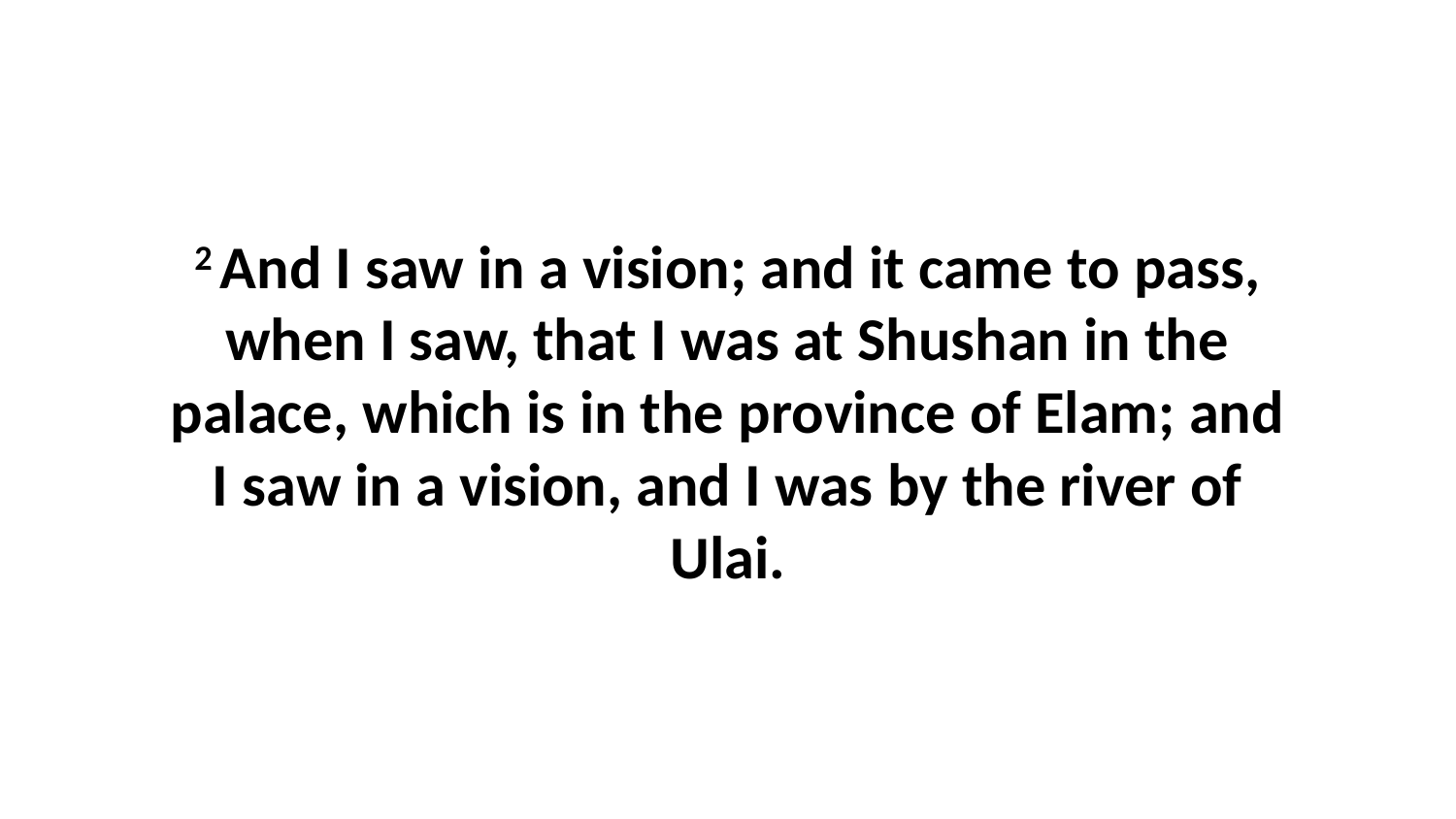

2 And I saw in a vision; and it came to pass, when I saw, that I was at Shushan in the palace, which is in the province of Elam; and I saw in a vision, and I was by the river of Ulai.